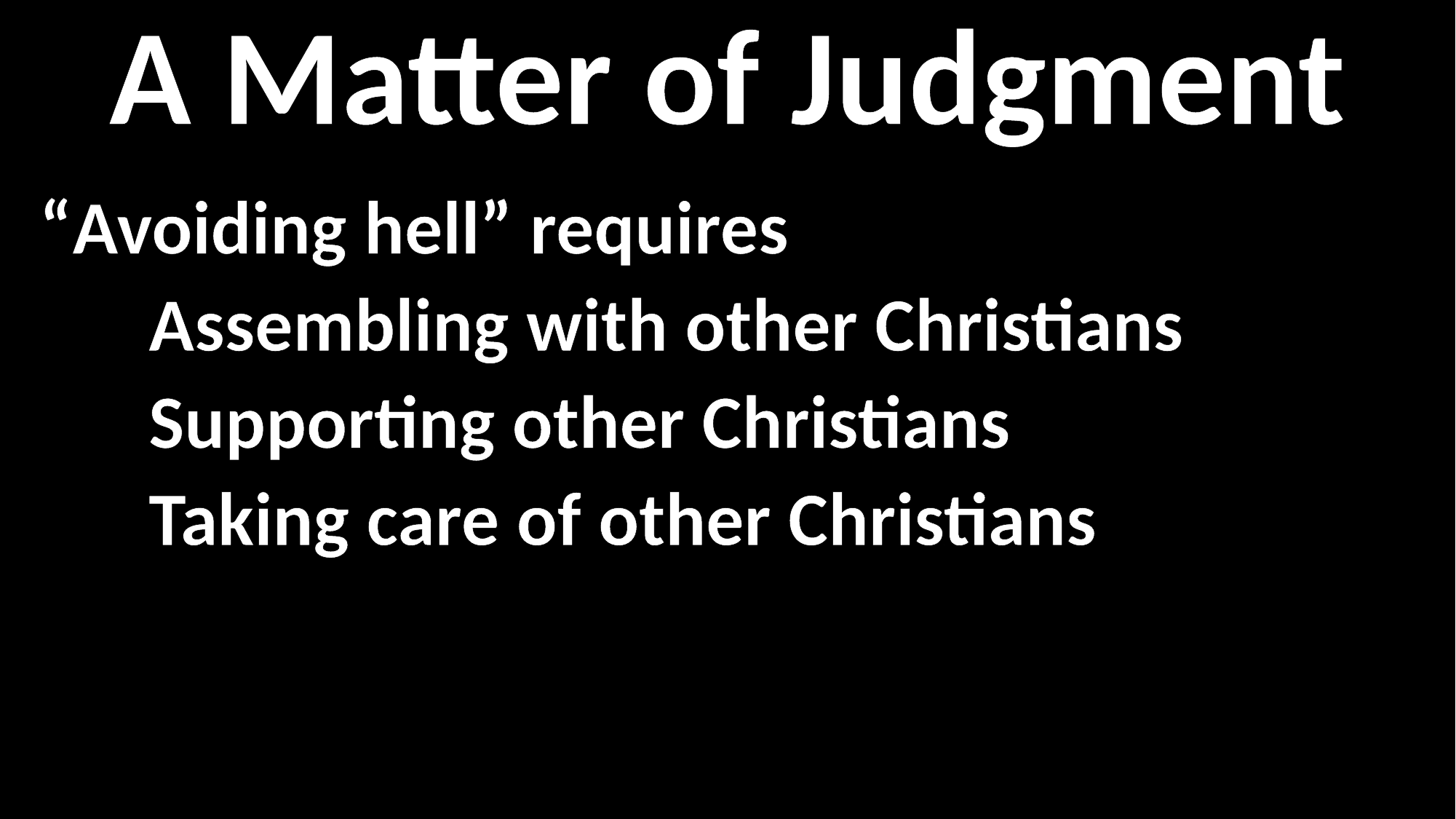

A Matter of Judgment
“Avoiding hell” requires
	Assembling with other Christians
	Supporting other Christians
	Taking care of other Christians